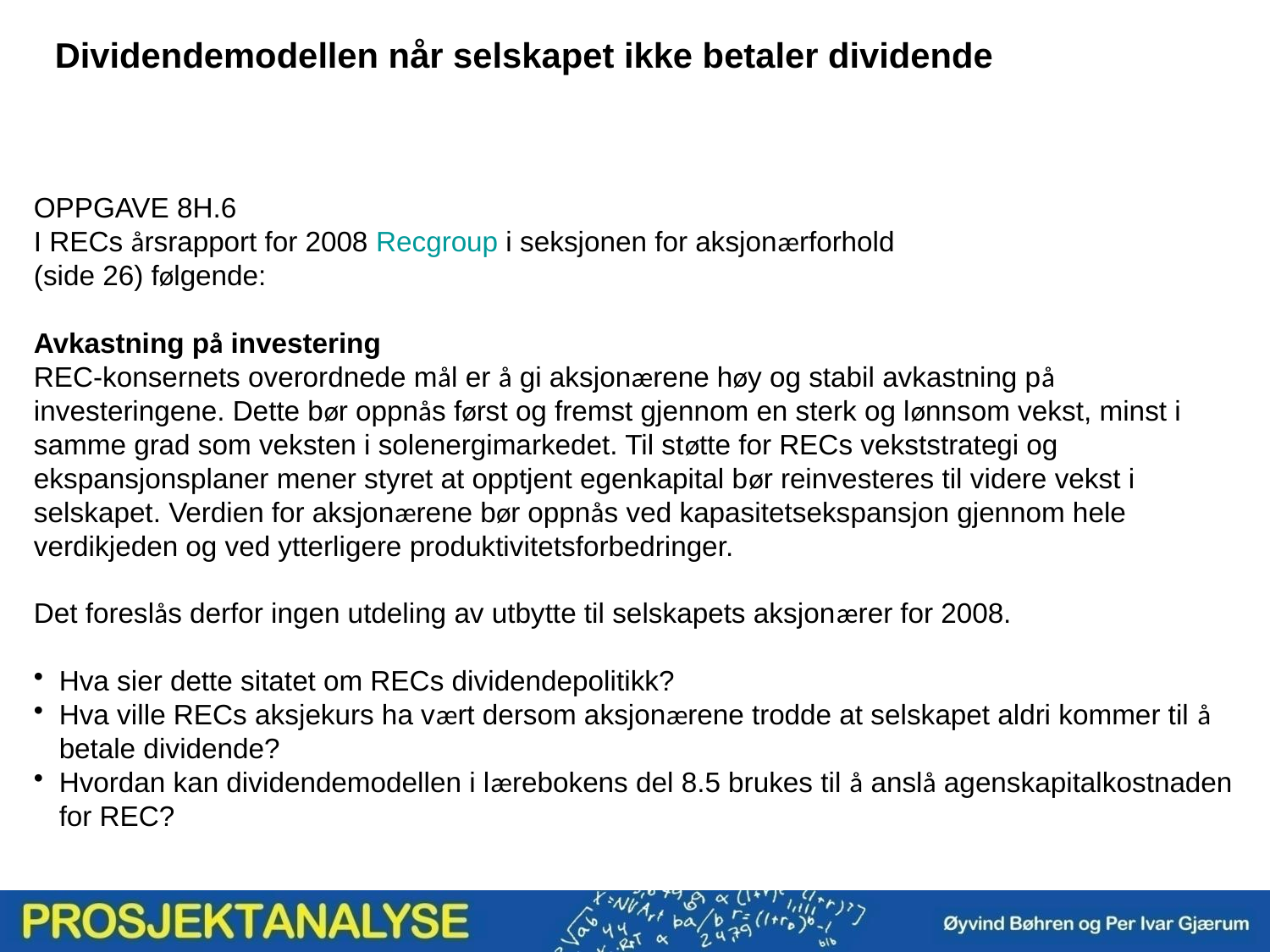

Dividendemodellen når selskapet ikke betaler dividende
OPPGAVE 8H.6
I RECs årsrapport for 2008 Recgroup i seksjonen for aksjonærforhold
(side 26) følgende:

Avkastning på investering
REC-konsernets overordnede mål er å gi aksjonærene høy og stabil avkastning på
investeringene. Dette bør oppnås først og fremst gjennom en sterk og lønnsom vekst, minst i samme grad som veksten i solenergimarkedet. Til støtte for RECs vekststrategi og ekspansjonsplaner mener styret at opptjent egenkapital bør reinvesteres til videre vekst i
selskapet. Verdien for aksjonærene bør oppnås ved kapasitetsekspansjon gjennom hele verdikjeden og ved ytterligere produktivitetsforbedringer.

Det foreslås derfor ingen utdeling av utbytte til selskapets aksjonærer for 2008.

Hva sier dette sitatet om RECs dividendepolitikk?
Hva ville RECs aksjekurs ha vært dersom aksjonærene trodde at selskapet aldri kommer til å betale dividende?
Hvordan kan dividendemodellen i lærebokens del 8.5 brukes til å anslå agenskapitalkostnaden
	for REC?